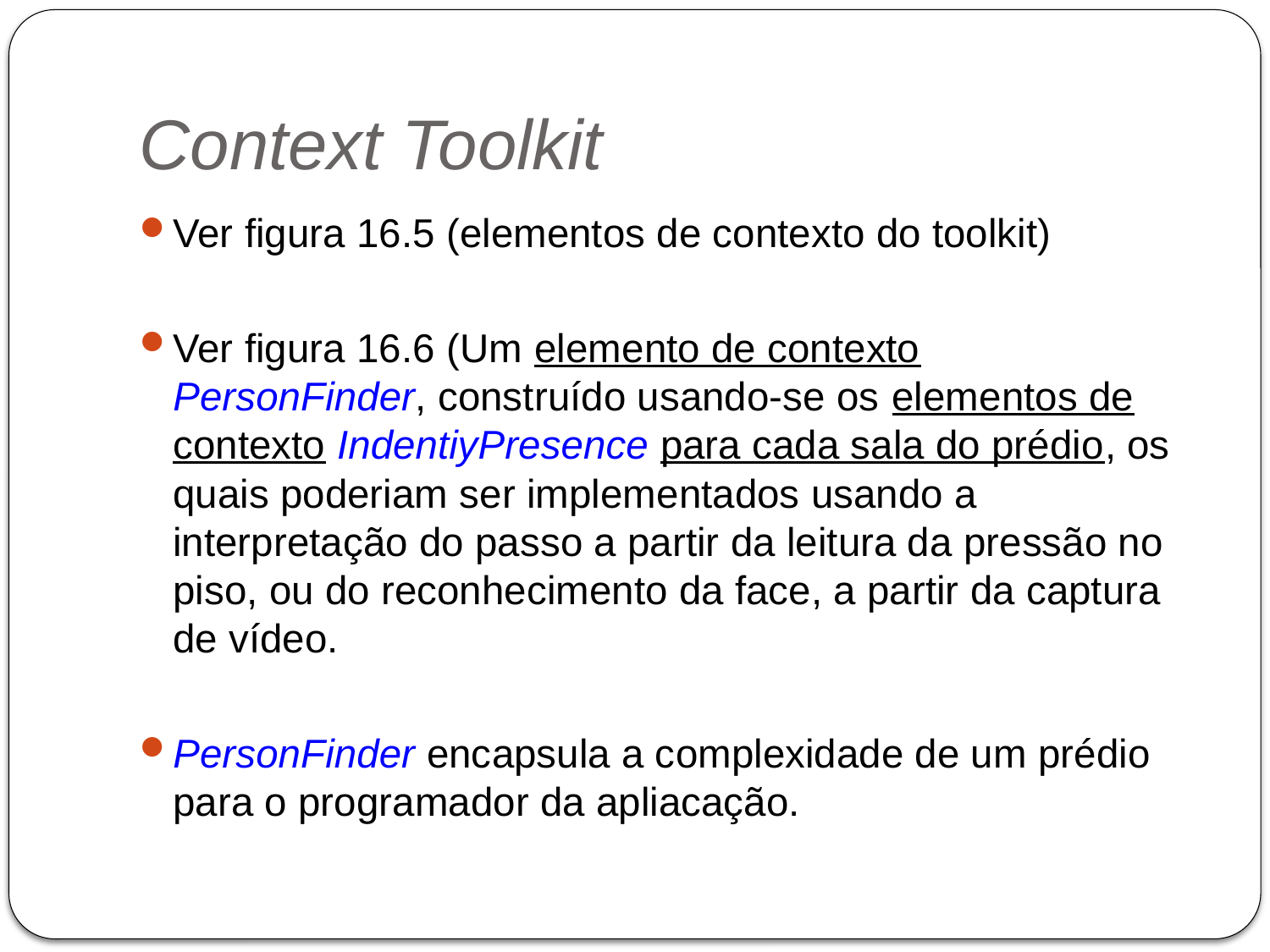

# Context Toolkit
Ver figura 16.5 (elementos de contexto do toolkit)

Ver figura 16.6 (Um elemento de contexto  PersonFinder, construído usando-se os elementos de contexto IndentiyPresence para cada sala do prédio, os quais poderiam ser implementados usando a interpretação do passo a partir da leitura da pressão no piso, ou do reconhecimento da face, a partir da captura de vídeo.

PersonFinder encapsula a complexidade de um prédio para o programador da apliacação.